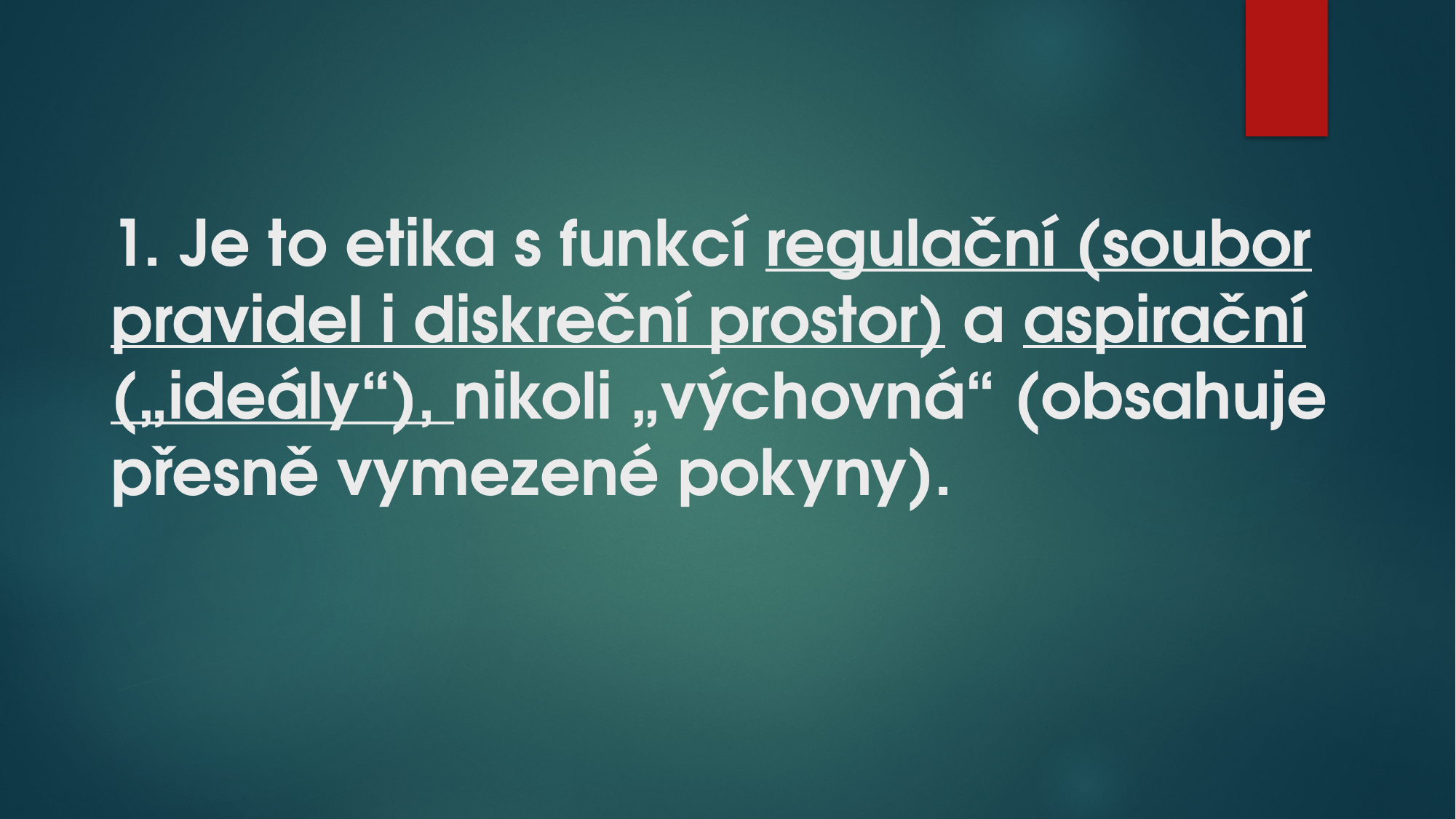

# 1. Je to etika s funkcí regulační (soubor pravidel i diskreční prostor) a aspirační („ideály“), nikoli „výchovná“ (obsahuje přesně vymezené pokyny).